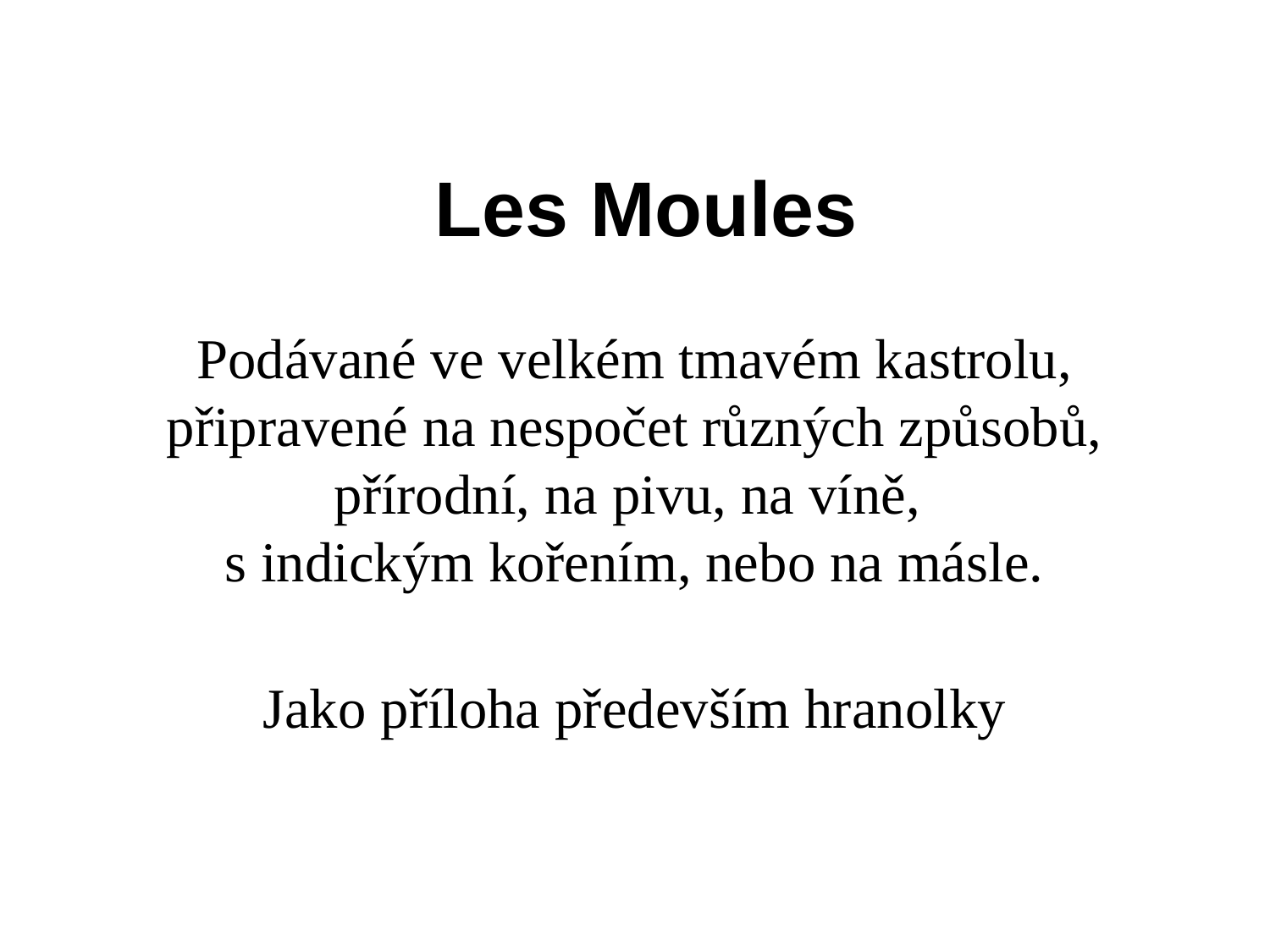

# Les Moules
Podávané ve velkém tmavém kastrolu, připravené na nespočet různých způsobů, přírodní, na pivu, na víně,
s indickým kořením, nebo na másle.
Jako příloha především hranolky